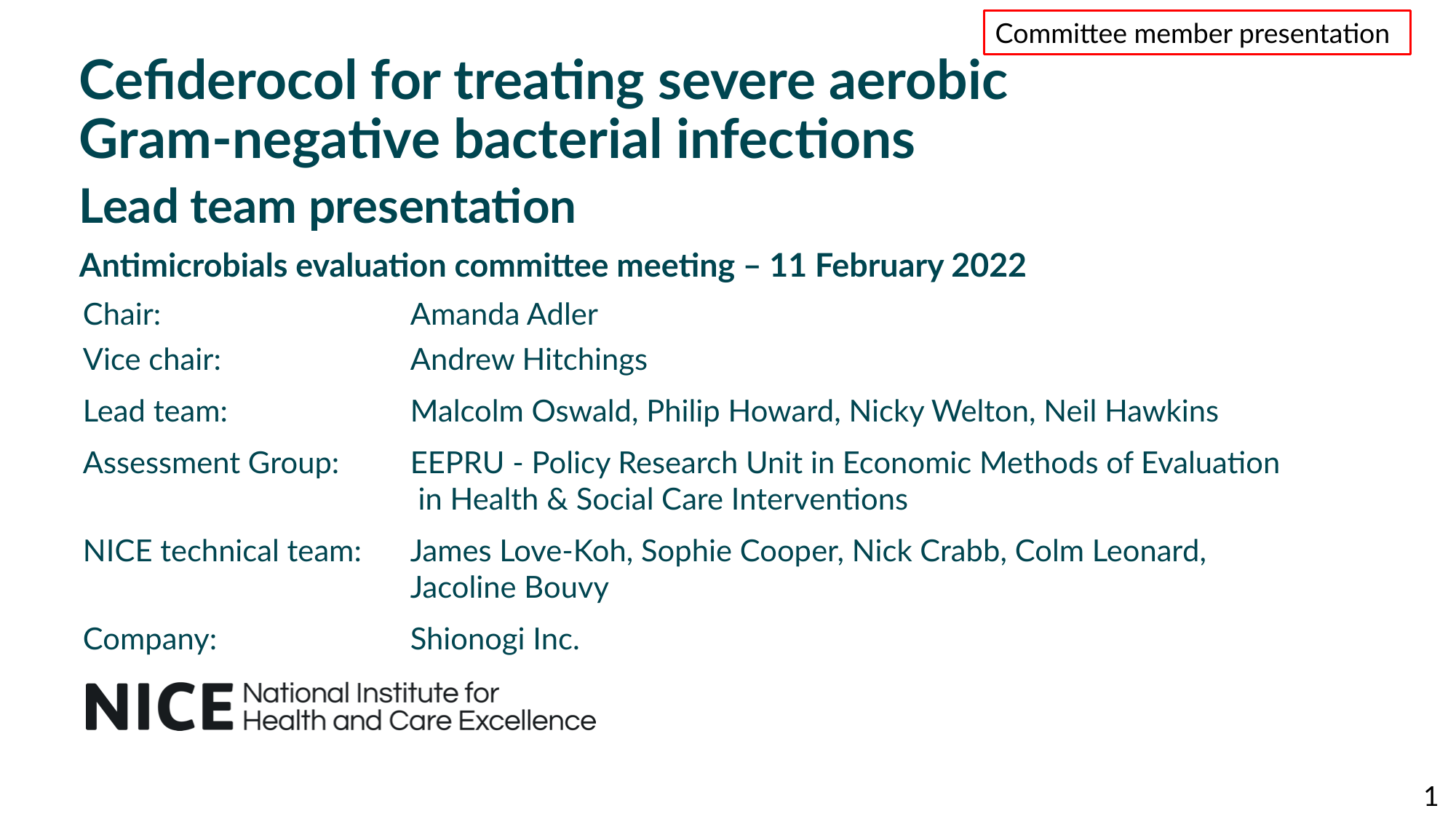

Committee member presentation
# Cefiderocol for treating severe aerobic Gram-negative bacterial infections
Lead team presentation
Antimicrobials evaluation committee meeting – 11 February 2022

Chair: 			Amanda Adler
Vice chair: 		Andrew Hitchings
Lead team: 		Malcolm Oswald, Philip Howard, Nicky Welton, Neil Hawkins
Assessment Group: 	EEPRU - Policy Research Unit in Economic Methods of Evaluation
			 in Health & Social Care Interventions
NICE technical team: 	James Love-Koh, Sophie Cooper, Nick Crabb, Colm Leonard,
			Jacoline Bouvy
Company: 		Shionogi Inc.